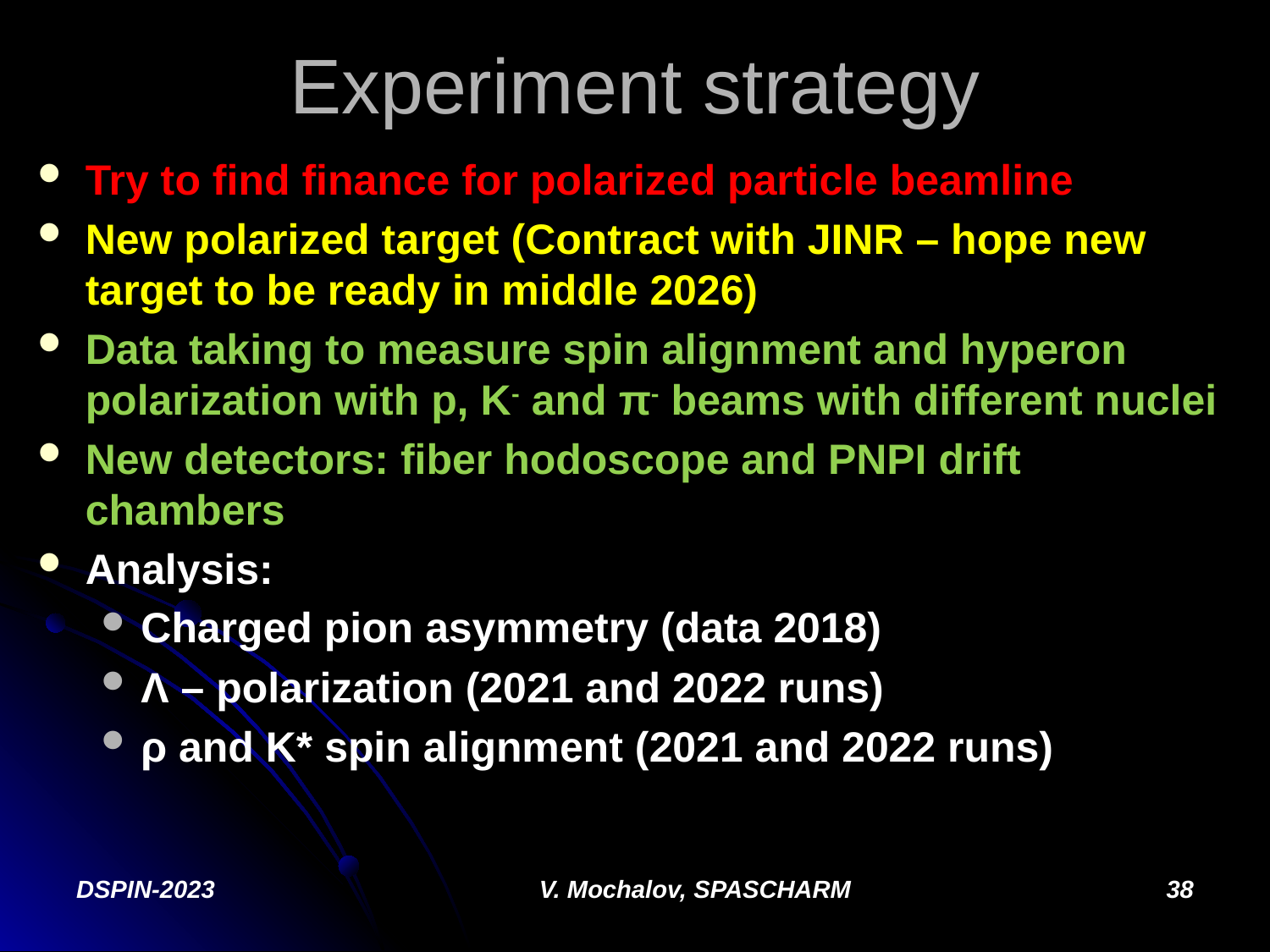

# Experiment strategy
Try to find finance for polarized particle beamline
New polarized target (Contract with JINR – hope new target to be ready in middle 2026)
Data taking to measure spin alignment and hyperon polarization with p, K- and π- beams with different nuclei
New detectors: fiber hodoscope and PNPI drift chambers
Analysis:
Charged pion asymmetry (data 2018)
Λ – polarization (2021 and 2022 runs)
ρ and K* spin alignment (2021 and 2022 runs)

DSPIN-2023
V. Mochalov, SPASCHARM
38